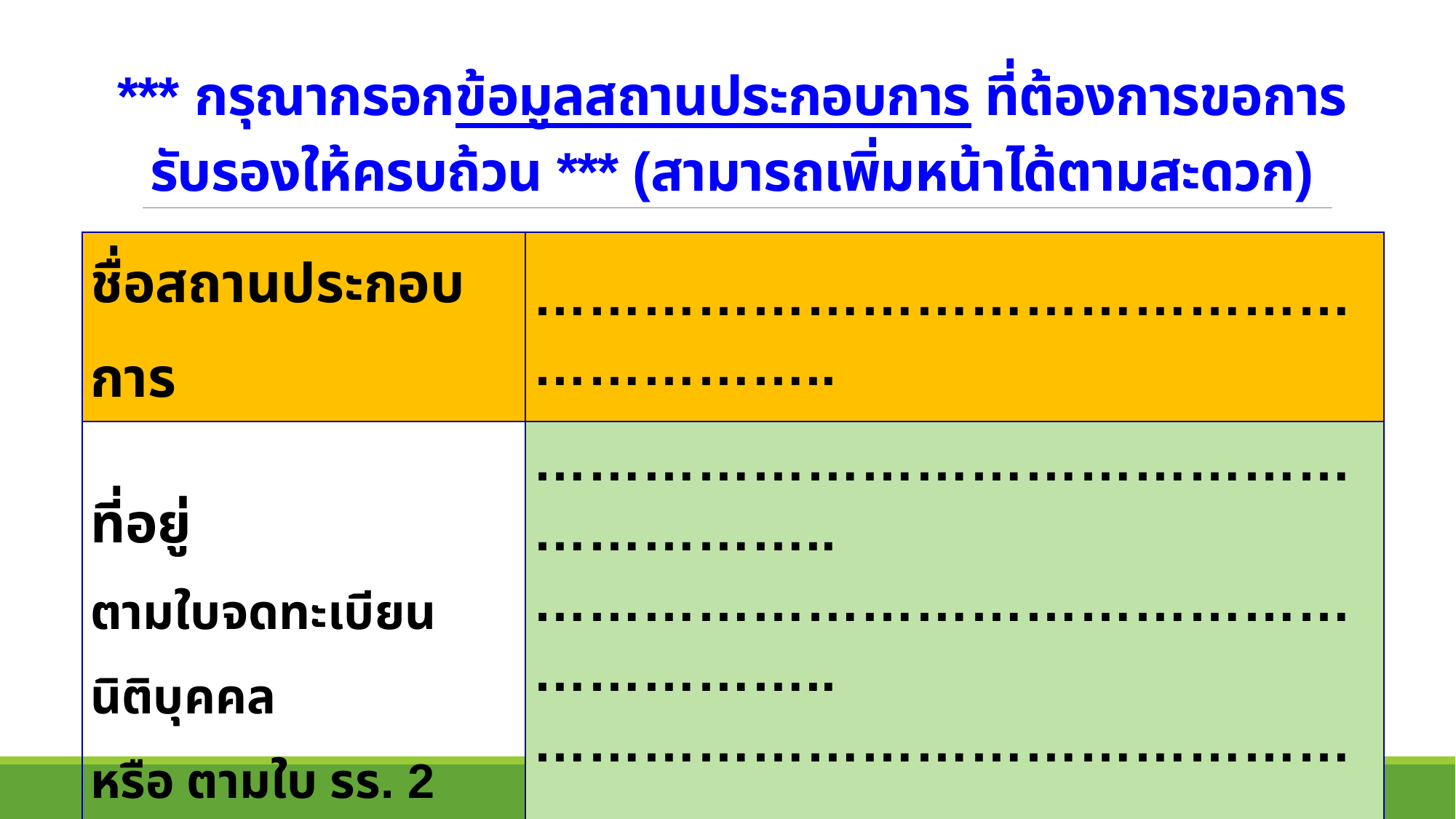

# *** กรุณากรอกข้อมูลสถานประกอบการ ที่ต้องการขอการรับรองให้ครบถ้วน *** (สามารถเพิ่มหน้าได้ตามสะดวก)
| ชื่อสถานประกอบการ | …………………………………………………….. |
| --- | --- |
| ที่อยู่ ตามใบจดทะเบียนนิติบุคคล หรือ ตามใบ รร. 2 | …………………………………………………….. …………………………………………………….. …………………………………………………….. |